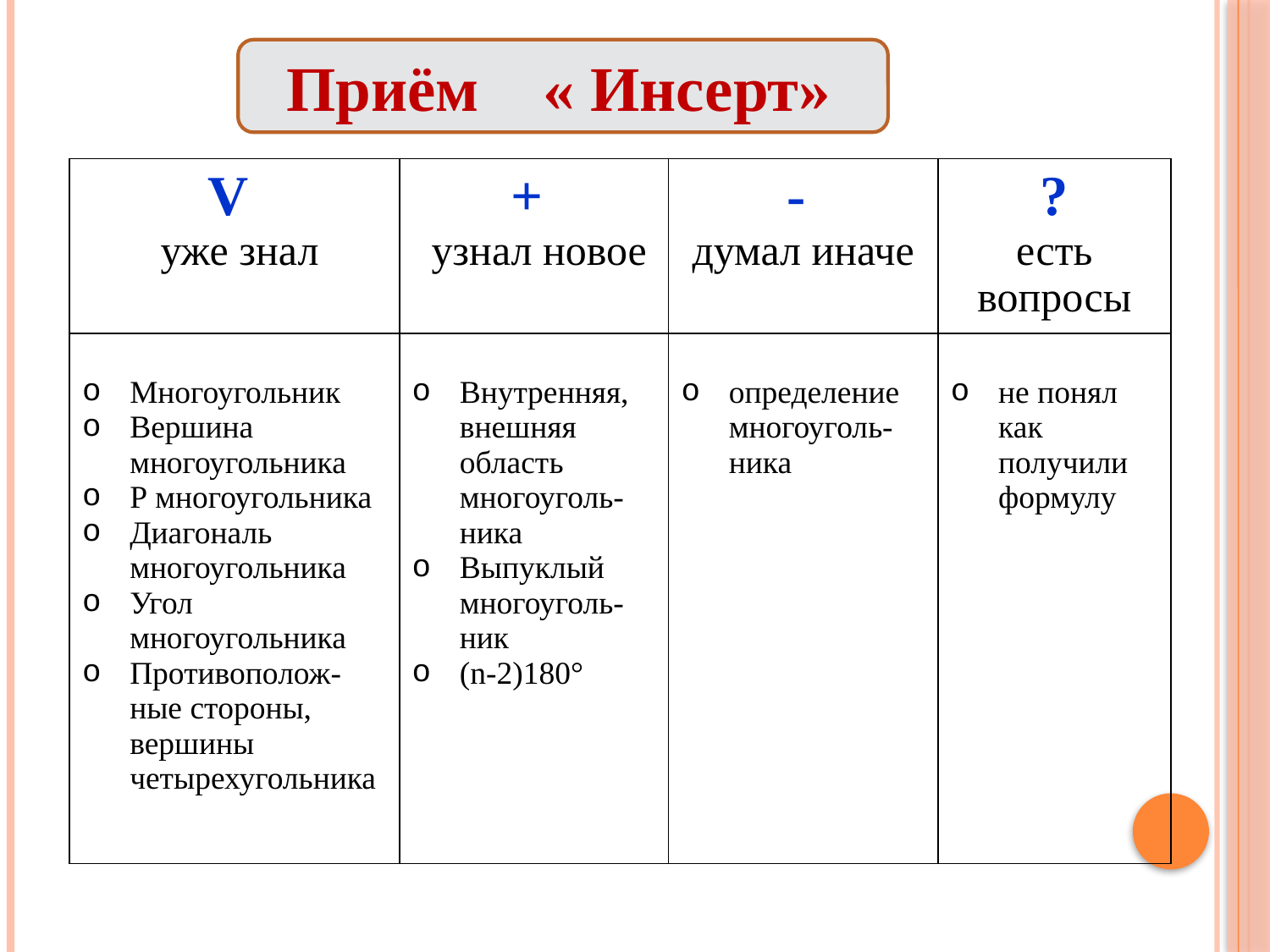

Приём    « Инсерт»
| V уже знал | + узнал новое | - думал иначе | ? есть вопросы |
| --- | --- | --- | --- |
| Многоугольник Вершина многоугольника Р многоугольника Диагональ многоугольника Угол многоугольника Противополож-ные стороны, вершины четырехугольника | Внутренняя, внешняя область многоуголь-ника Выпуклый многоуголь-ник (n-2)180° | определение многоуголь-ника | не понял как получили формулу |